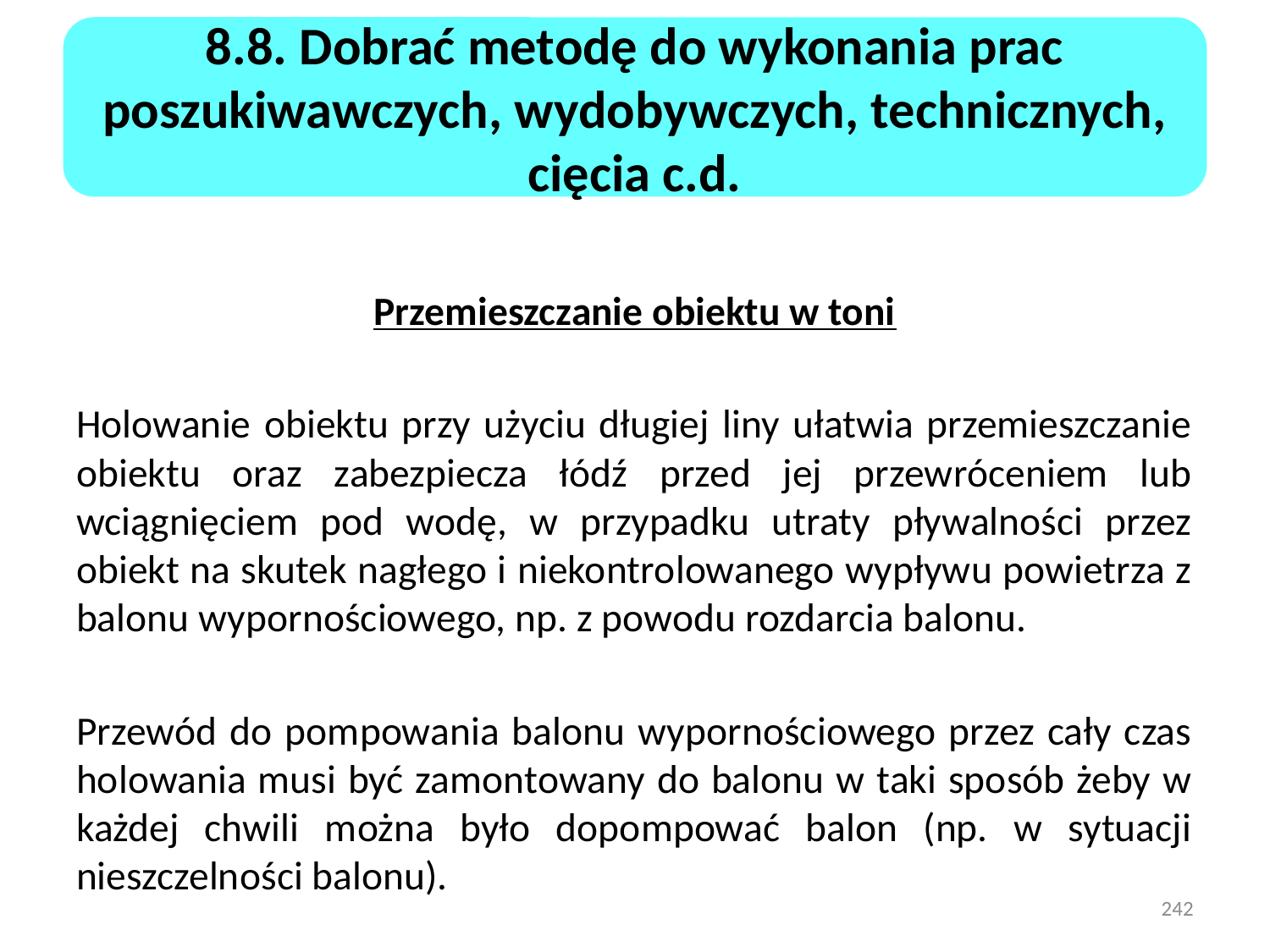

8.8. Dobrać metodę do wykonania prac poszukiwawczych, wydobywczych, technicznych, cięcia c.d.

Przemieszczanie obiektu w toni

Holowanie obiektu przy użyciu długiej liny ułatwia przemieszczanie obiektu oraz zabezpiecza łódź przed jej przewróceniem lub wciągnięciem pod wodę, w przypadku utraty pływalności przez obiekt na skutek nagłego i niekontrolowanego wypływu powietrza z balonu wypornościowego, np. z powodu rozdarcia balonu.

Przewód do pompowania balonu wypornościowego przez cały czas holowania musi być zamontowany do balonu w taki sposób żeby w każdej chwili można było dopompować balon (np. w sytuacji nieszczelności balonu).

242